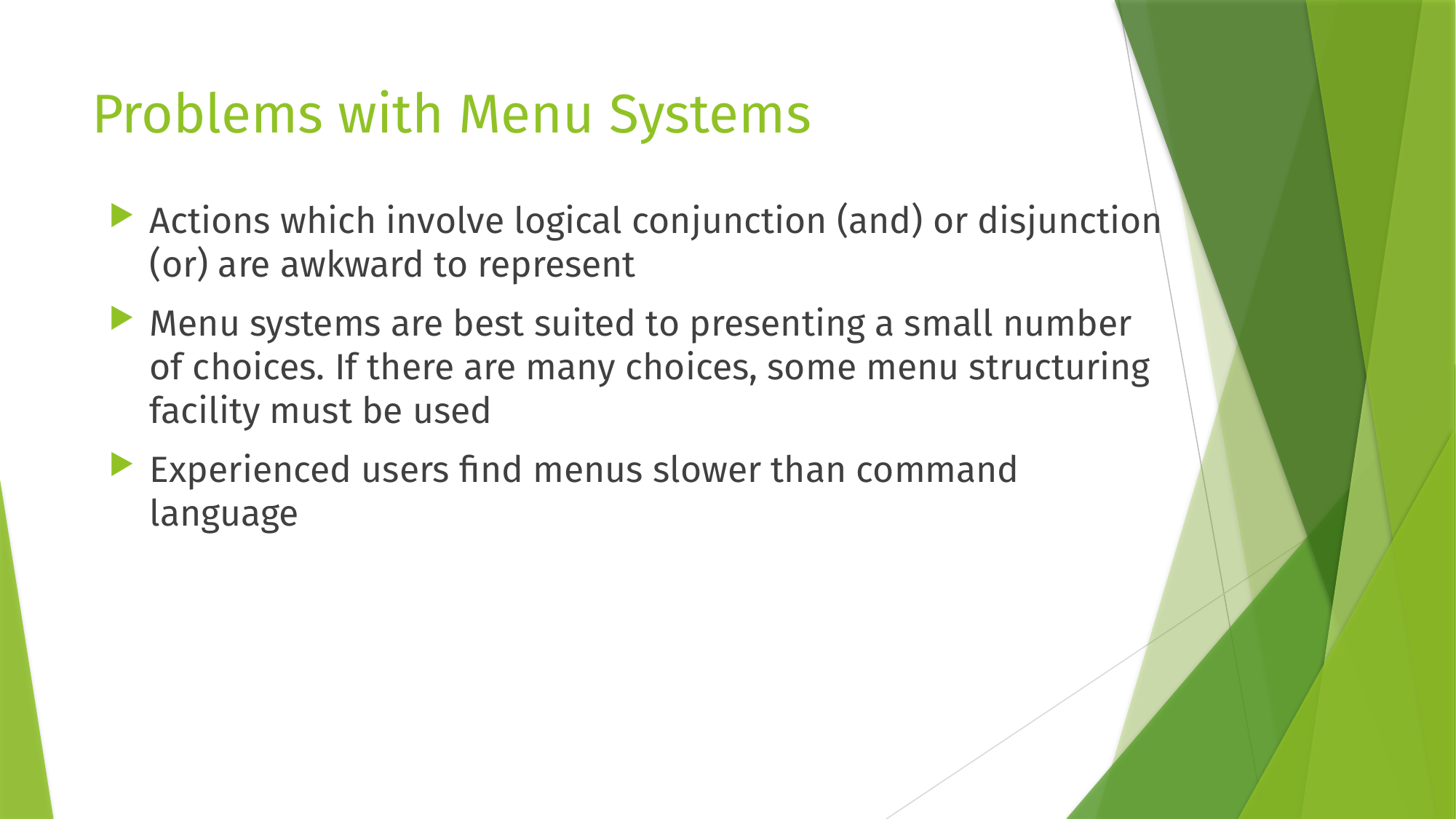

# Problems with Menu Systems
Actions which involve logical conjunction (and) or disjunction (or) are awkward to represent
Menu systems are best suited to presenting a small number of choices. If there are many choices, some menu structuring facility must be used
Experienced users find menus slower than command language